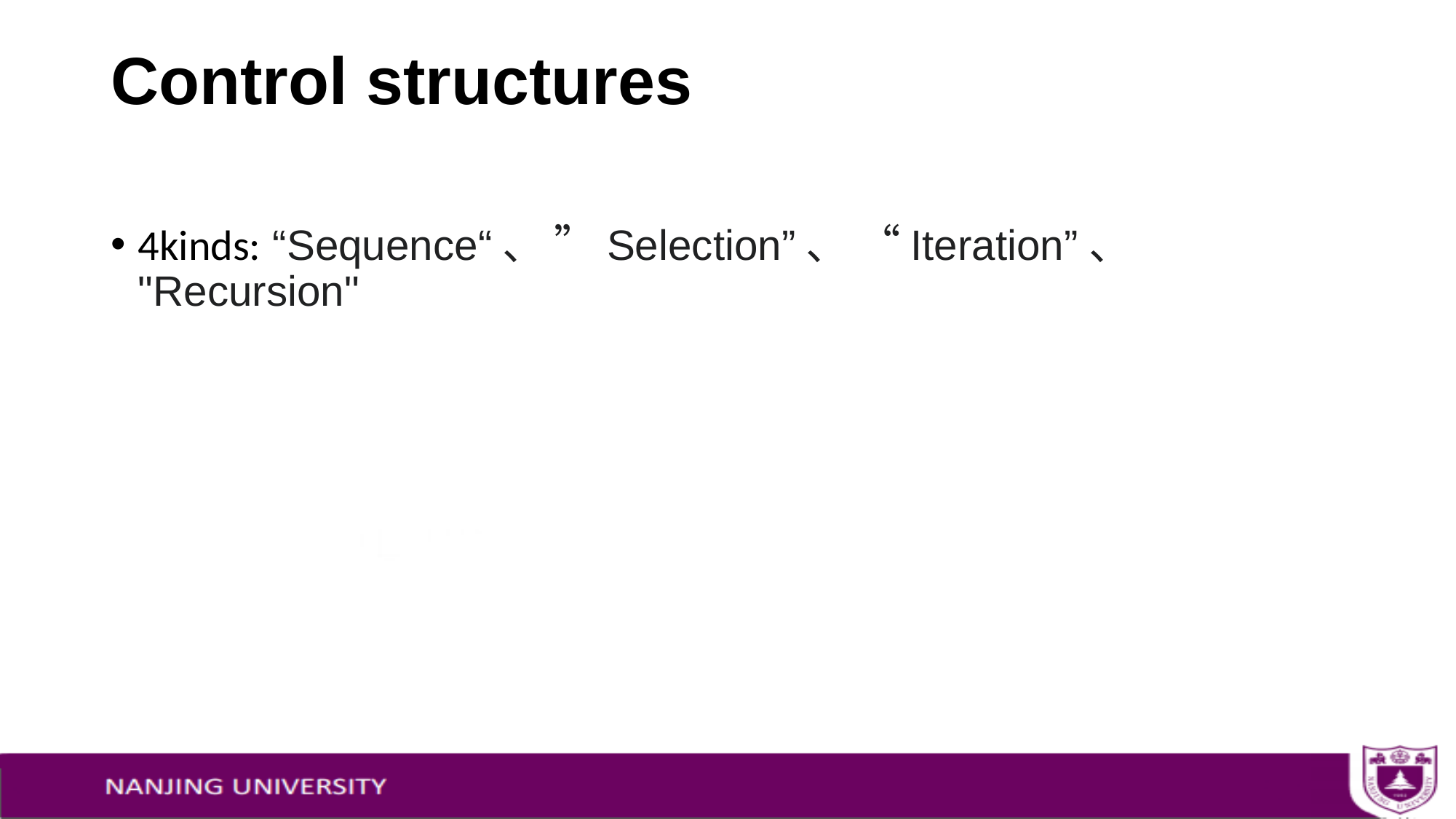

# Control structures
4kinds: “Sequence“、 ”Selection”、 “Iteration”、 "Recursion"